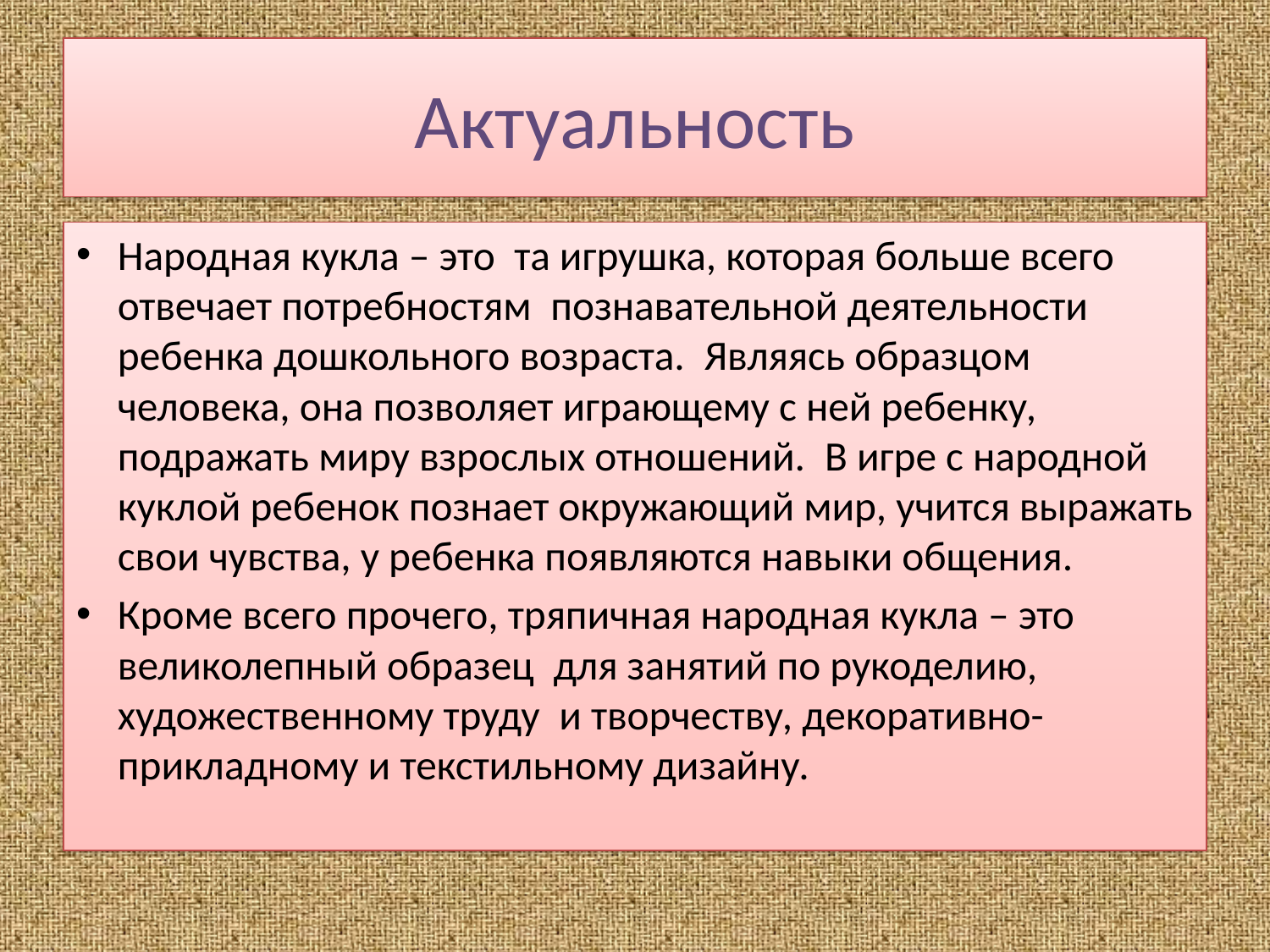

# Актуальность
Народная кукла – это  та игрушка, которая больше всего отвечает потребностям  познавательной деятельности ребенка дошкольного возраста.  Являясь образцом человека, она позволяет играющему с ней ребенку, подражать миру взрослых отношений.  В игре с народной куклой ребенок познает окружающий мир, учится выражать свои чувства, у ребенка появляются навыки общения.
Кроме всего прочего, тряпичная народная кукла – это великолепный образец  для занятий по рукоделию, художественному труду  и творчеству, декоративно-прикладному и текстильному дизайну.